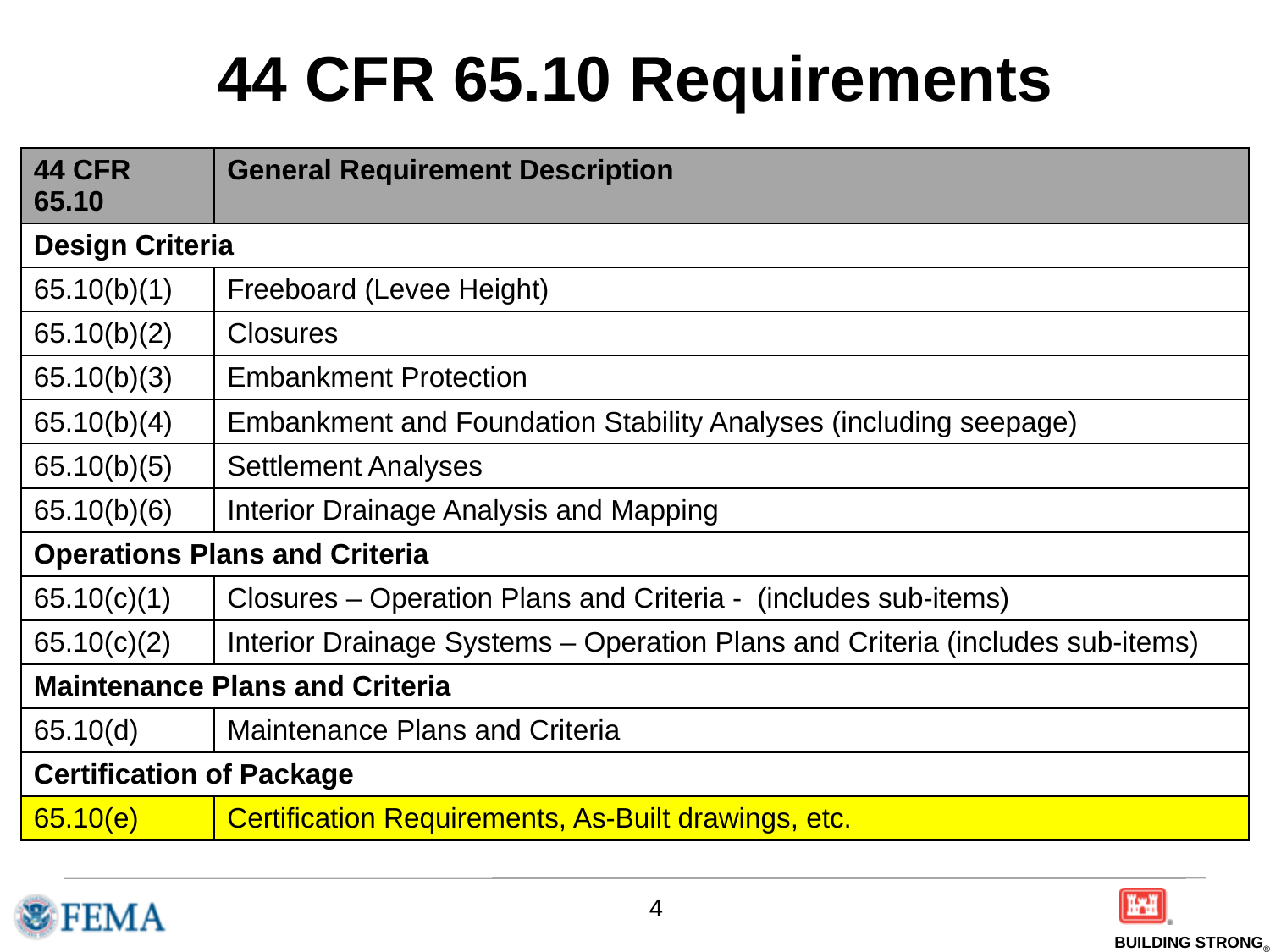

# 44 CFR 65.10 Requirements
| 44 CFR 65.10 | General Requirement Description |
| --- | --- |
| Design Criteria |  |
| 65.10(b)(1) | Freeboard (Levee Height) |
| 65.10(b)(2) | Closures |
| 65.10(b)(3) | Embankment Protection |
| 65.10(b)(4) | Embankment and Foundation Stability Analyses (including seepage) |
| 65.10(b)(5) | Settlement Analyses |
| 65.10(b)(6) | Interior Drainage Analysis and Mapping |
| Operations Plans and Criteria |  |
| 65.10(c)(1) | Closures – Operation Plans and Criteria - (includes sub-items) |
| 65.10(c)(2) | Interior Drainage Systems – Operation Plans and Criteria (includes sub-items) |
| Maintenance Plans and Criteria |  |
| 65.10(d) | Maintenance Plans and Criteria |
| Certification of Package |  |
| 65.10(e) | Certification Requirements, As-Built drawings, etc. |
4